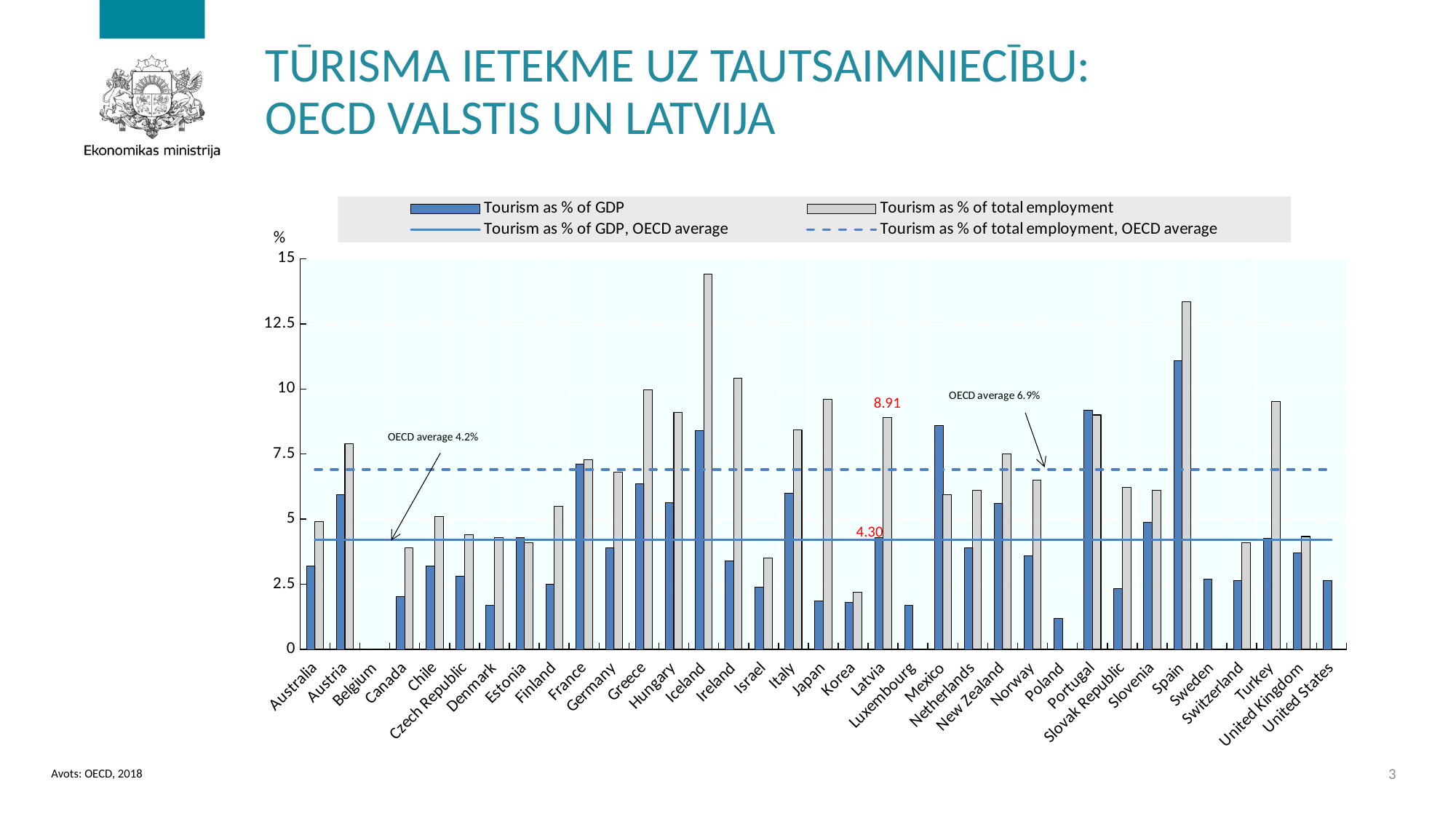

# Tūrisma ietekme uz tautsaimniecību: OECD valstis un latvija

### Chart

| Category | Tourism as % of GDP  | Tourism as % of total employment  | Tourism as % of GDP, OECD average | Tourism as % of total employment, OECD average |
|---|---|---|---|---|
| Australia | 3.2 | 4.9 | 4.2 | 6.9 |
| Austria | 5.93724984395596 | 7.9 | 4.2 | 6.9 |
| Belgium | 0.0 | 0.0 | 4.2 | 6.9 |
| Canada | 2.04 | 3.90675227666043 | 4.2 | 6.9 |
| Chile | 3.2 | 5.1053505069296 | 4.2 | 6.9 |
| Czech Republic | 2.8 | 4.3955785648843 | 4.2 | 6.9 |
| Denmark | 1.7 | 4.3 | 4.2 | 6.9 |
| Estonia | 4.3 | 4.1 | 4.2 | 6.9 |
| Finland | 2.5 | 5.5 | 4.2 | 6.9 |
| France | 7.13 | 7.28568547191751 | 4.2 | 6.9 |
| Germany | 3.9 | 6.8 | 4.2 | 6.9 |
| Greece | 6.3551632014578 | 9.96014121059836 | 4.2 | 6.9 |
| Hungary | 5.63 | 9.1 | 4.2 | 6.9 |
| Iceland | 8.4 | 14.4 | 4.2 | 6.9 |
| Ireland | 3.4 | 10.4 | 4.2 | 6.9 |
| Israel | 2.4 | 3.5 | 4.2 | 6.9 |
| Italy | 6.0 | 8.42699526471333 | 4.2 | 6.9 |
| Japan | 1.86856501576115 | 9.59 | 4.2 | 6.9 |
| Korea | 1.8 | 2.2 | 4.2 | 6.9 |
| Latvia | 4.3 | 8.91469831783116 | 4.2 | 6.9 |
| Luxembourg | 1.7 | 0.0 | 4.2 | 6.9 |
| Mexico | 8.593 | 5.948 | 4.2 | 6.9 |
| Netherlands | 3.9 | 6.1 | 4.2 | 6.9 |
| New Zealand | 5.6 | 7.5 | 4.2 | 6.9 |
| Norway | 3.6 | 6.5 | 4.2 | 6.9 |
| Poland | 1.2 | 0.0 | 4.2 | 6.9 |
| Portugal | 9.2 | 9.0 | 4.2 | 6.9 |
| Slovak Republic | 2.35 | 6.21031005660974 | 4.2 | 6.9 |
| Slovenia | 4.88984033985368 | 6.1 | 4.2 | 6.9 |
| Spain | 11.1 | 13.3454624758062 | 4.2 | 6.9 |
| Sweden | 2.7 | 0.0 | 4.2 | 6.9 |
| Switzerland | 2.63919674291939 | 4.09736418797736 | 4.2 | 6.9 |
| Turkey | 4.28 | 9.52925152983595 | 4.2 | 6.9 |
| United Kingdom | 3.7209 | 4.33 | 4.2 | 6.9 |
| United States | 2.65 | 0.0 | 4.2 | 6.9 |
OECD average 4.2%
3
Avots: OECD, 2018